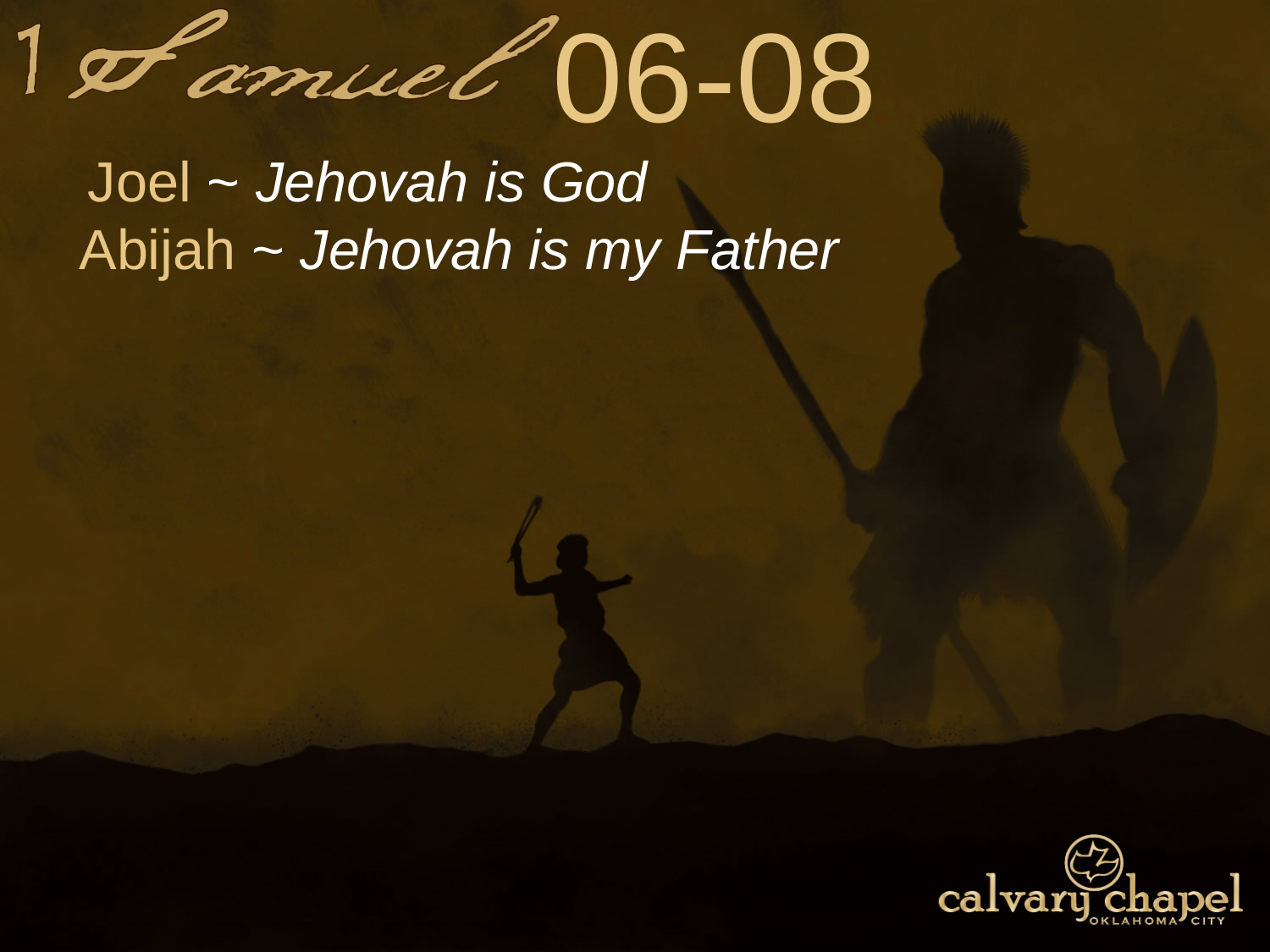

06-08
Joel ~ Jehovah is God
Abijah ~ Jehovah is my Father